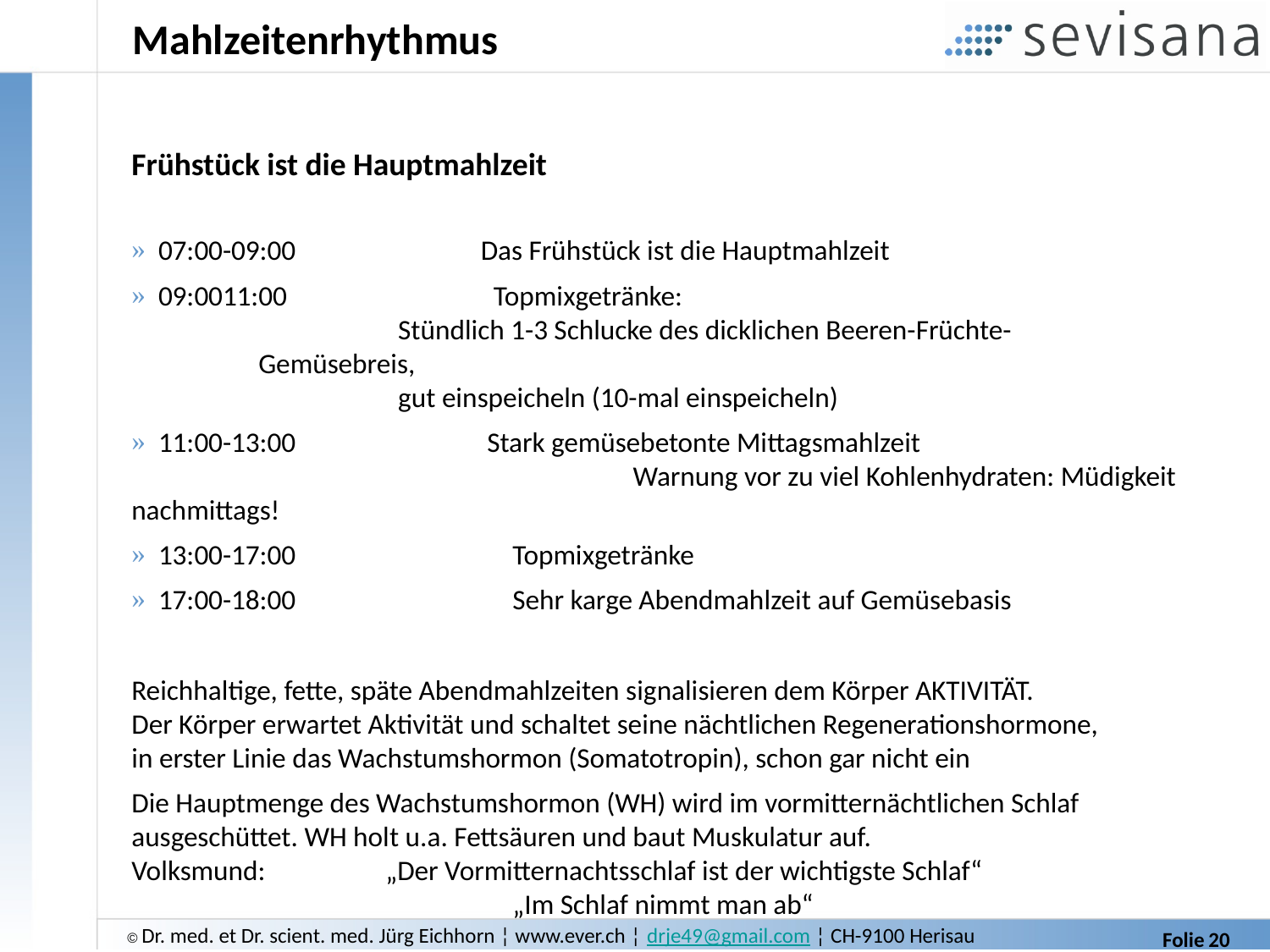

# Mahlzeitenrhythmus
Frühstück ist die Hauptmahlzeit
  07:00-09:00	               Das Frühstück ist die Hauptmahlzeit
  09:0011:00	                 Topmixgetränke:
                                          Stündlich 1-3 Schlucke des dicklichen Beeren-Früchte-			Gemüsebreis,
                                          gut einspeicheln (10-mal einspeicheln)
  11:00-13:00	                Stark gemüsebetonte Mittagsmahlzeit
   		                                       Warnung vor zu viel Kohlenhydraten: Müdigkeit nachmittags!
  13:00-17:00                	Topmixgetränke
  17:00-18:00                 	Sehr karge Abendmahlzeit auf Gemüsebasis

Reichhaltige, fette, späte Abendmahlzeiten signalisieren dem Körper AKTIVITÄT.
Der Körper erwartet Aktivität und schaltet seine nächtlichen Regenerationshormone,
in erster Linie das Wachstumshormon (Somatotropin), schon gar nicht ein
Die Hauptmenge des Wachstumshormon (WH) wird im vormitternächtlichen Schlaf ausgeschüttet. WH holt u.a. Fettsäuren und baut Muskulatur auf.
Volksmund: 	„Der Vormitternachtsschlaf ist der wichtigste Schlaf“
                      		„Im Schlaf nimmt man ab“